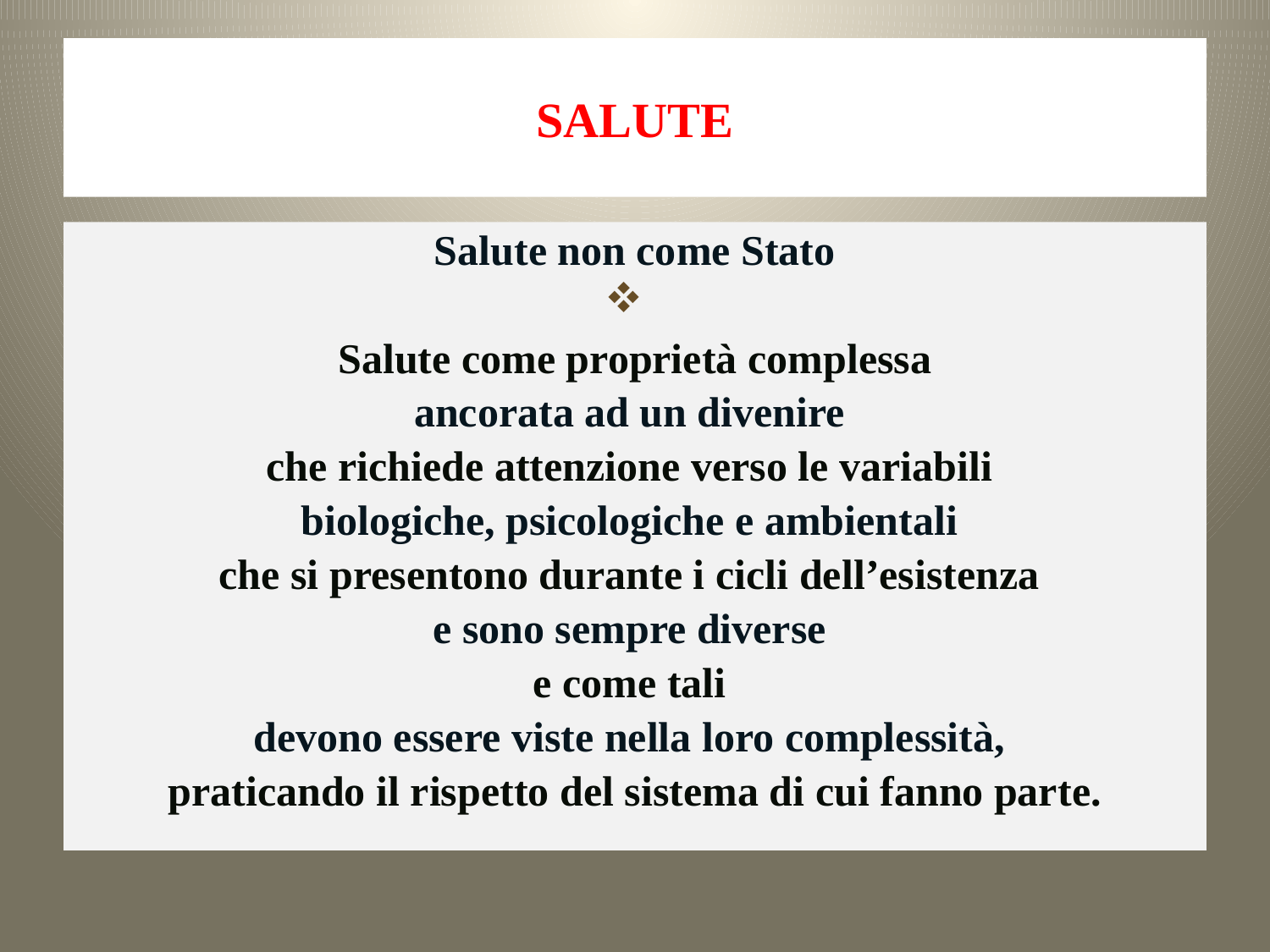

# SALUTE
Salute non come Stato

Salute come proprietà complessa
ancorata ad un divenire
che richiede attenzione verso le variabili
biologiche, psicologiche e ambientali
che si presentono durante i cicli dell’esistenza
e sono sempre diverse
e come tali
devono essere viste nella loro complessità,
praticando il rispetto del sistema di cui fanno parte.